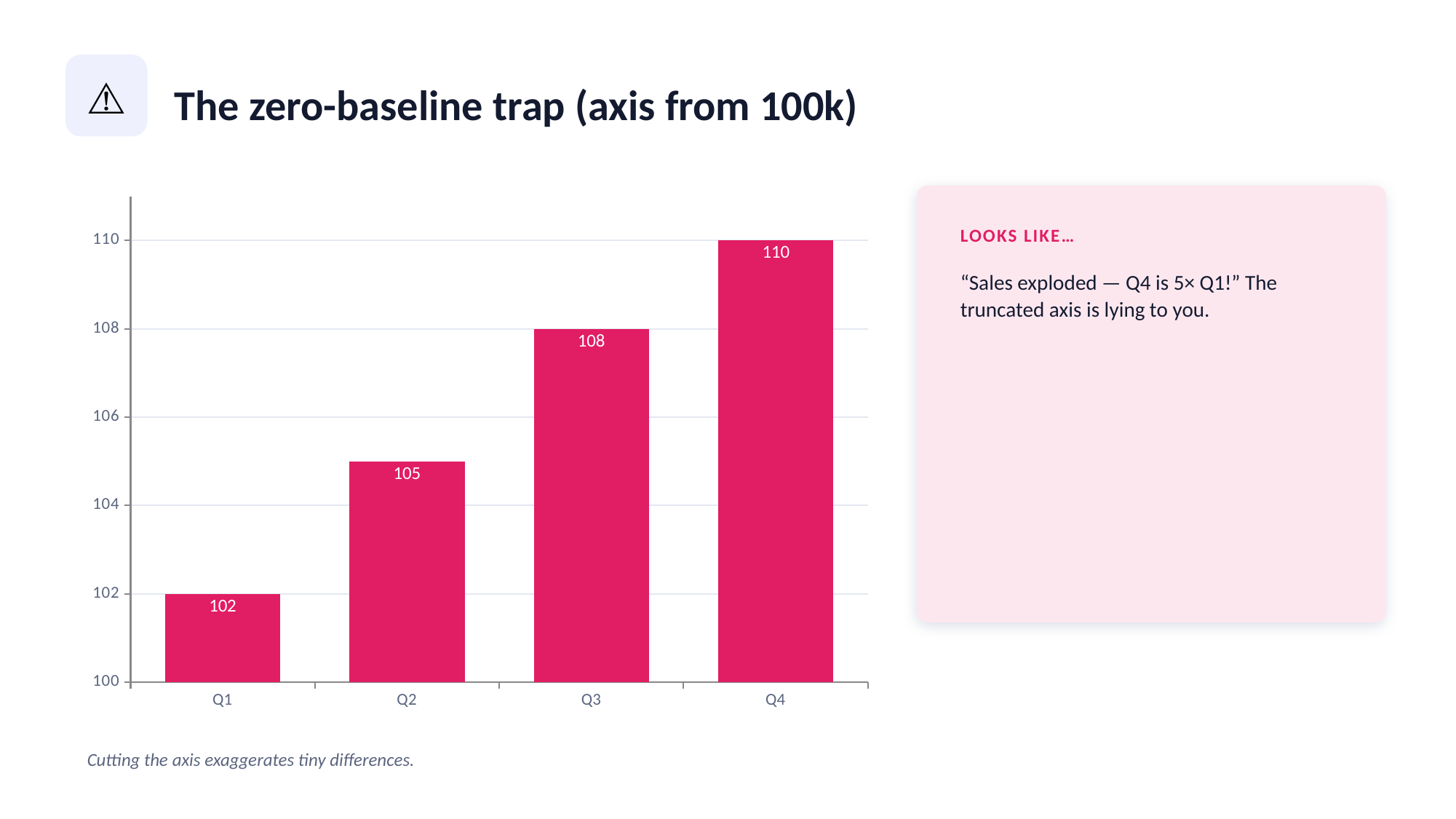

⚠️
The zero-baseline trap (axis from 100k)

### Chart

| Category | Sales (RM ’000) |
|---|---|
| Q1 | 102.0 |
| Q2 | 105.0 |
| Q3 | 108.0 |
| Q4 | 110.0 |
LOOKS LIKE…
“Sales exploded — Q4 is 5× Q1!” The truncated axis is lying to you.
Cutting the axis exaggerates tiny differences.